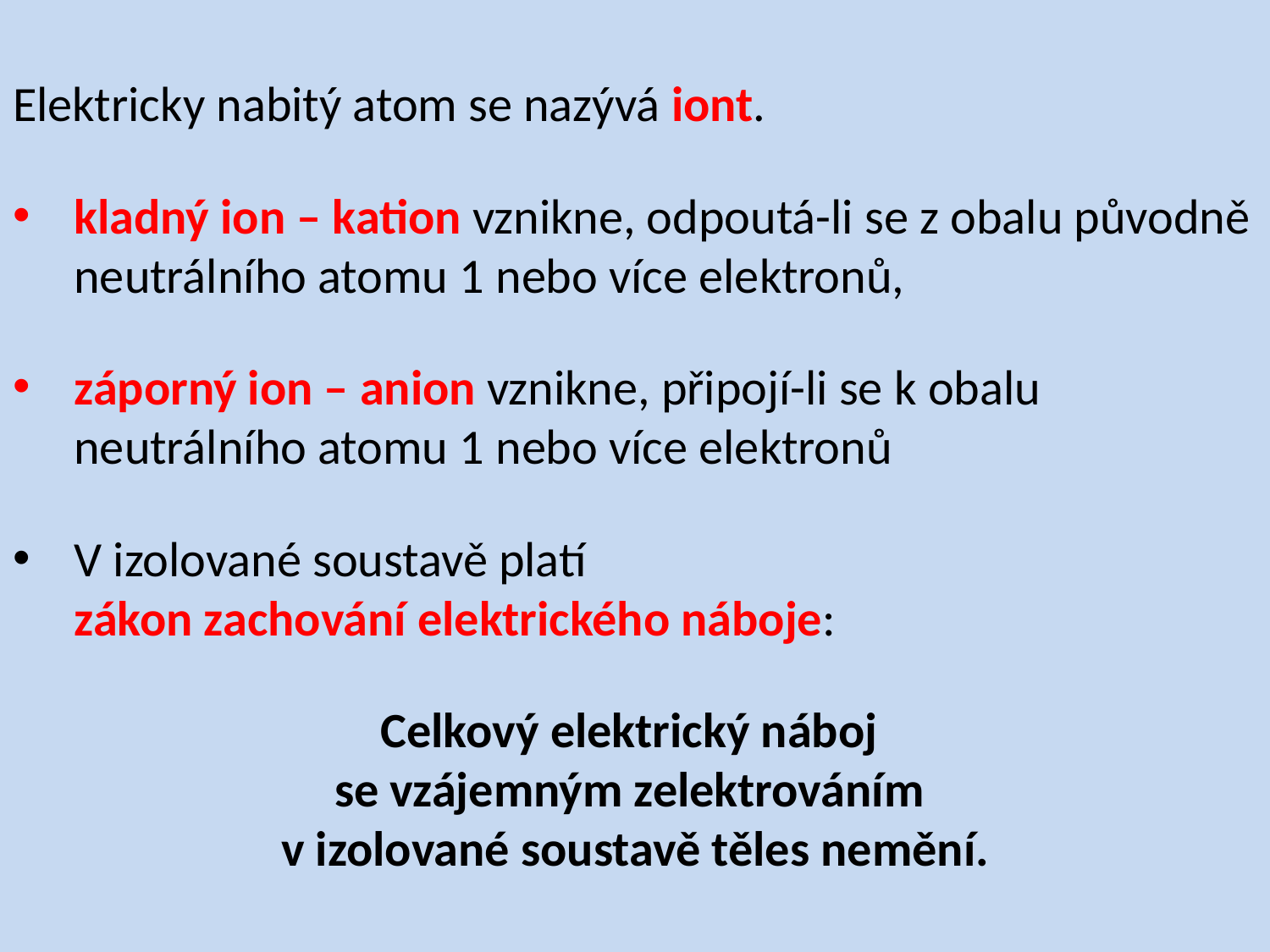

Elektricky nabitý atom se nazývá iont.
kladný ion – kation vznikne, odpoutá-li se z obalu původně neutrálního atomu 1 nebo více elektronů,
záporný ion – anion vznikne, připojí-li se k obalu neutrálního atomu 1 nebo více elektronů
V izolované soustavě platí
zákon zachování elektrického náboje:
Celkový elektrický náboj
se vzájemným zelektrováním
v izolované soustavě těles nemění.